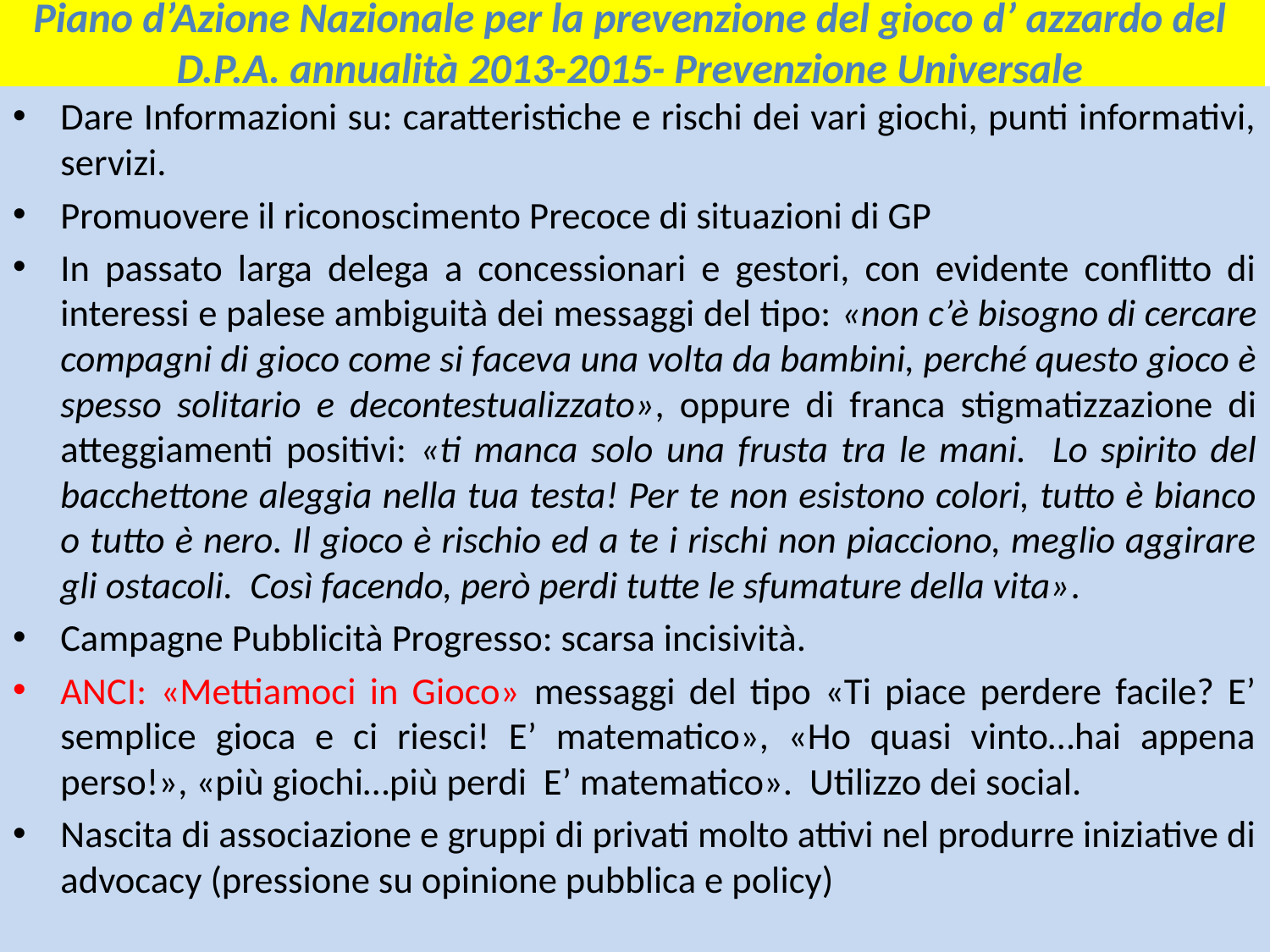

# Piano d’Azione Nazionale per la prevenzione del gioco d’ azzardo del D.P.A. annualità 2013-2015- Prevenzione Universale
Dare Informazioni su: caratteristiche e rischi dei vari giochi, punti informativi, servizi.
Promuovere il riconoscimento Precoce di situazioni di GP
In passato larga delega a concessionari e gestori, con evidente conflitto di interessi e palese ambiguità dei messaggi del tipo: «non c’è bisogno di cercare compagni di gioco come si faceva una volta da bambini, perché questo gioco è spesso solitario e decontestualizzato», oppure di franca stigmatizzazione di atteggiamenti positivi: «ti manca solo una frusta tra le mani.  Lo spirito del bacchettone aleggia nella tua testa! Per te non esistono colori, tutto è bianco o tutto è nero. Il gioco è rischio ed a te i rischi non piacciono, meglio aggirare gli ostacoli.  Così facendo, però perdi tutte le sfumature della vita».
Campagne Pubblicità Progresso: scarsa incisività.
ANCI: «Mettiamoci in Gioco» messaggi del tipo «Ti piace perdere facile? E’ semplice gioca e ci riesci! E’ matematico», «Ho quasi vinto…hai appena perso!», «più giochi…più perdi  E’ matematico».  Utilizzo dei social.
Nascita di associazione e gruppi di privati molto attivi nel produrre iniziative di advocacy (pressione su opinione pubblica e policy)